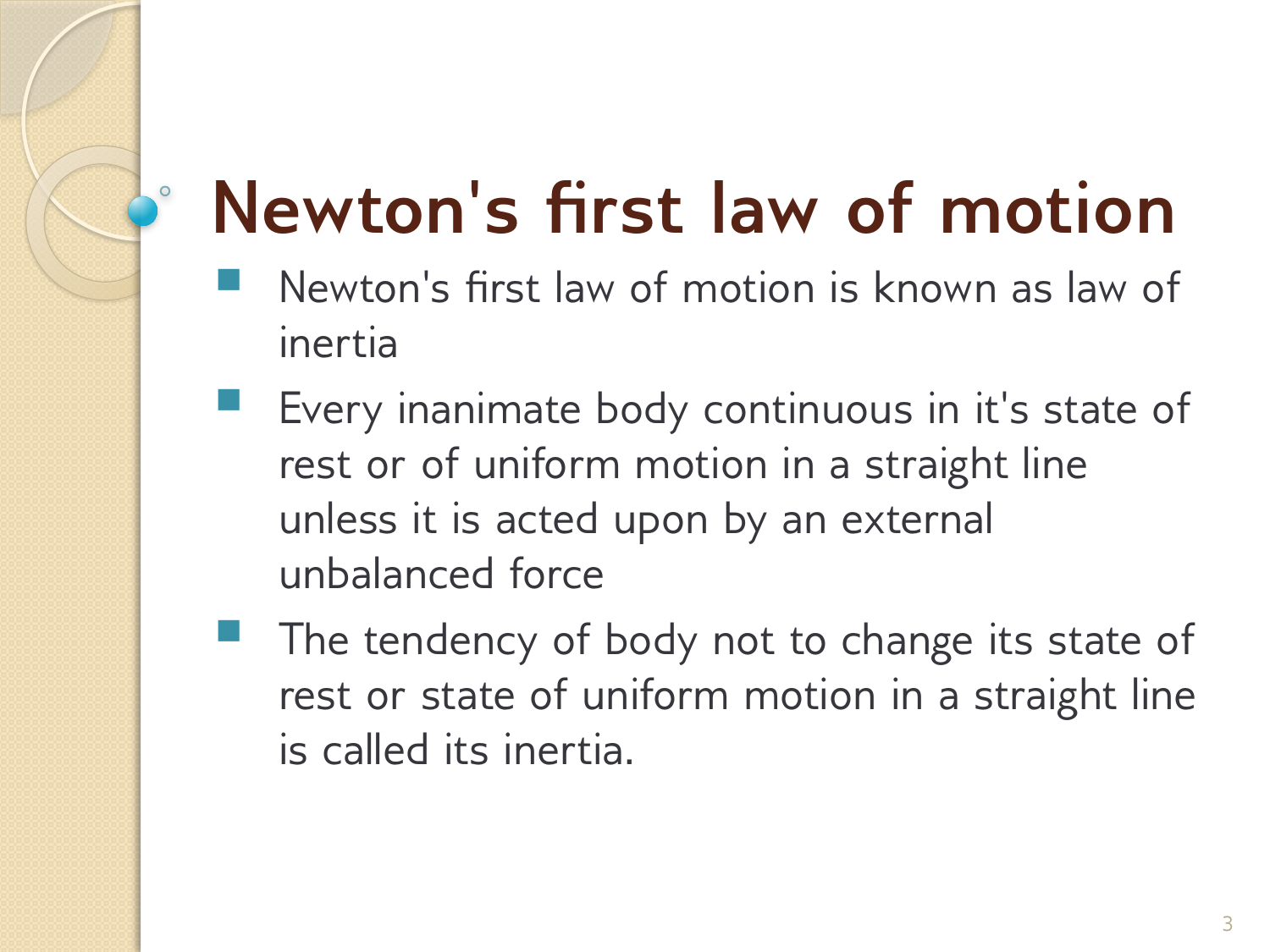

# Newton's first law of motion
Newton's first law of motion is known as law of inertia
Every inanimate body continuous in it's state of rest or of uniform motion in a straight line unless it is acted upon by an external unbalanced force
The tendency of body not to change its state of rest or state of uniform motion in a straight line is called its inertia.

3